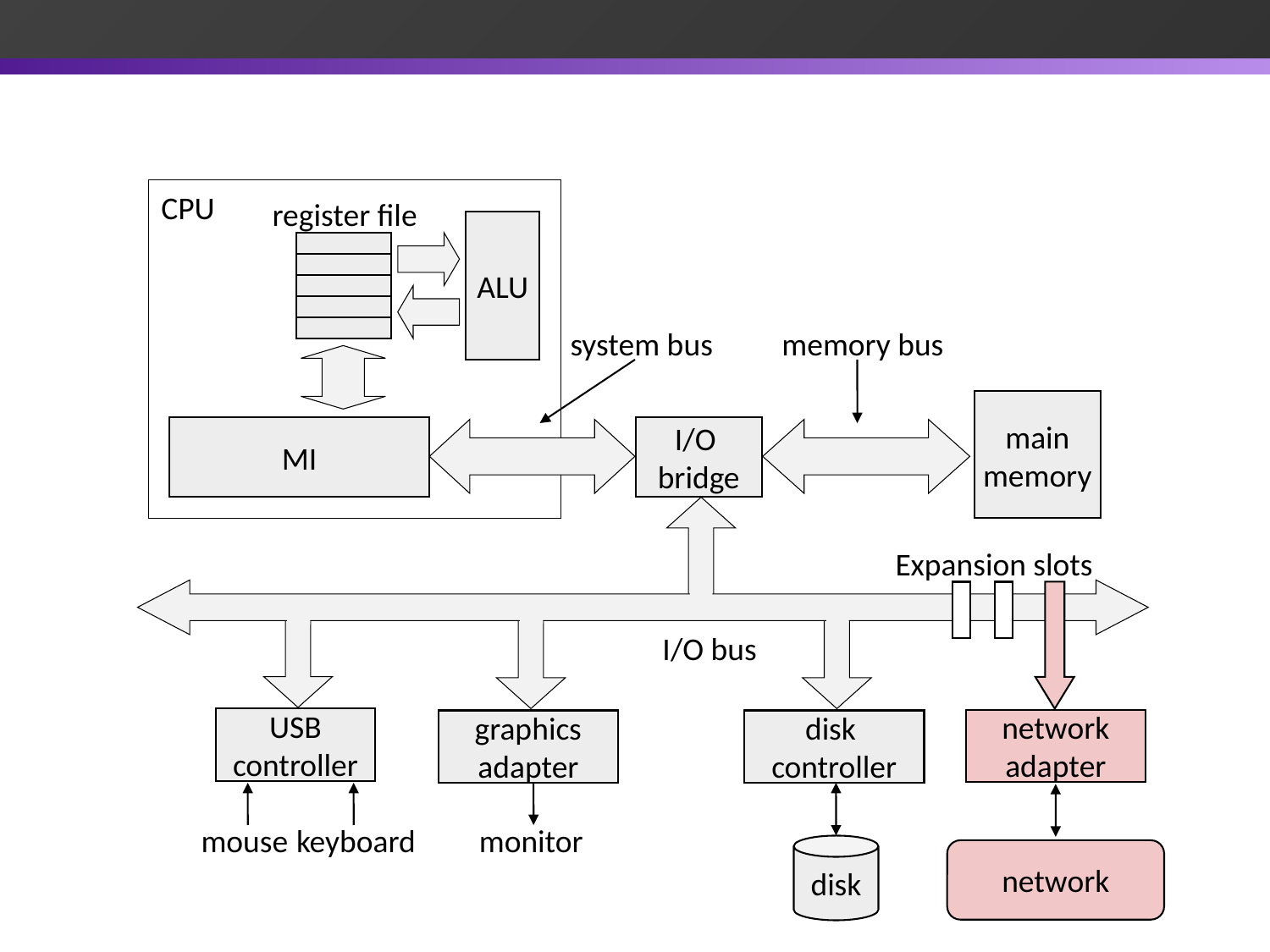

CPU
register file
ALU

system bus
memory bus

main
memory
MI
I/O
bridge

Expansion slots

network
adapter

network

I/O bus
USB
controller
graphics
adapter
disk
controller

mouse
keyboard
monitor
disk